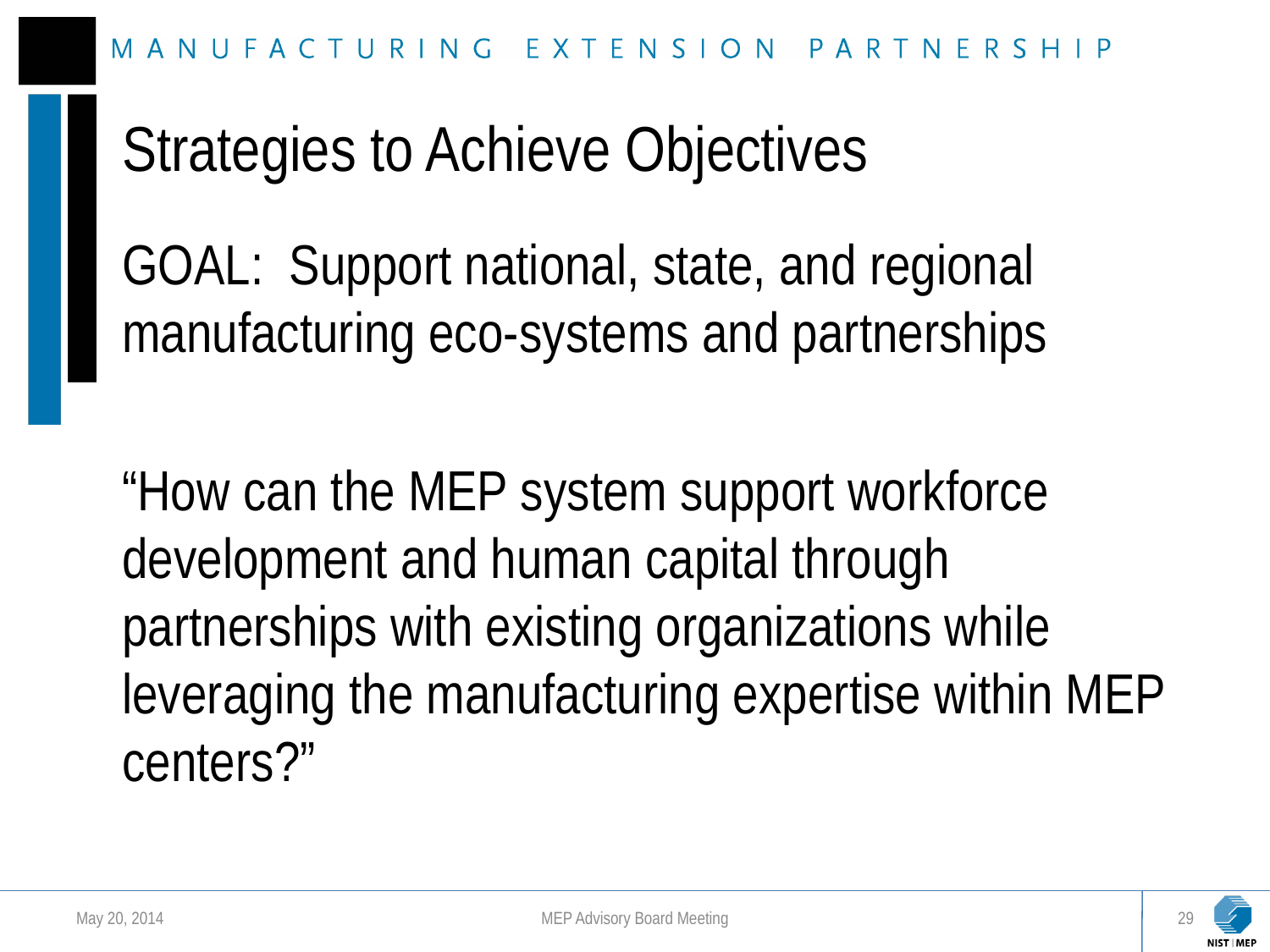

# Strategies to Achieve Objectives
GOAL:  Support national, state, and regional manufacturing eco-systems and partnerships

“How can the MEP system support workforce development and human capital through partnerships with existing organizations while leveraging the manufacturing expertise within MEP centers?”

May 20, 2014
MEP Advisory Board Meeting
29